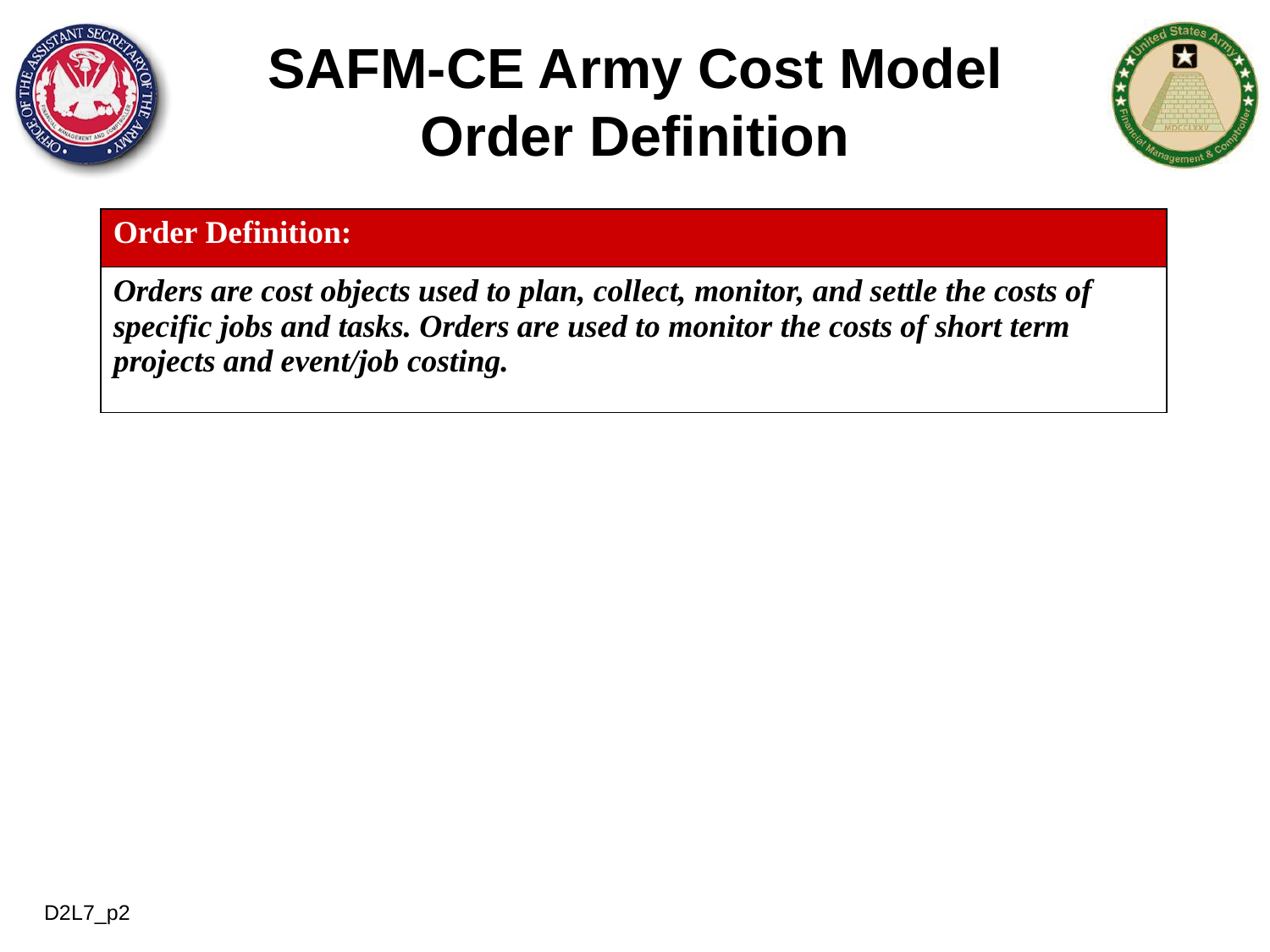

SAFM-CE Army Cost Model
Order Definition
| Order Definition: |
| --- |
| Orders are cost objects used to plan, collect, monitor, and settle the costs of specific jobs and tasks. Orders are used to monitor the costs of short term projects and event/job costing. |

D2L7_p2